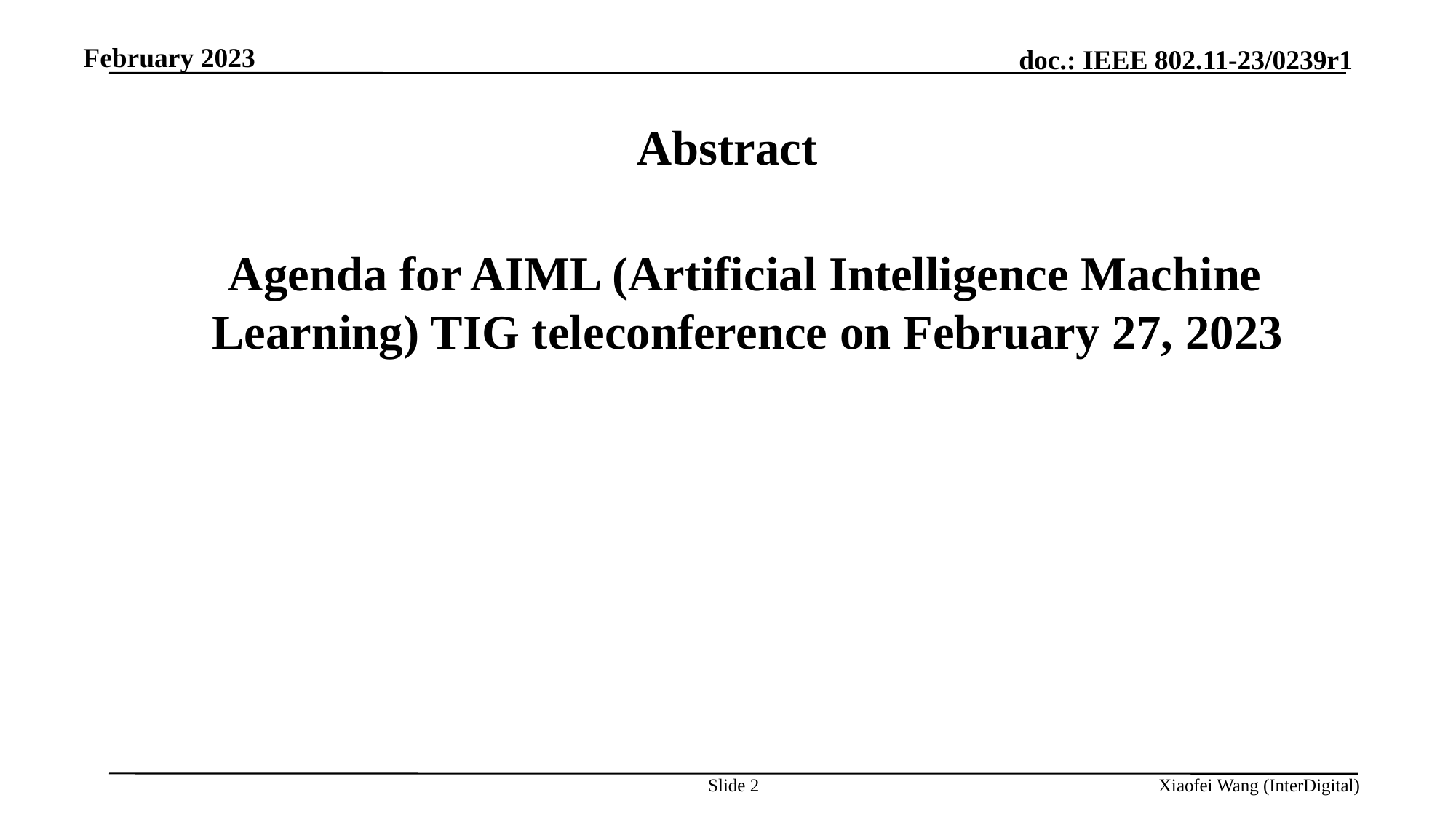

February 2023
# Abstract
   Agenda for AIML (Artificial Intelligence Machine Learning) TIG teleconference on February 27, 2023
Slide 2
Xiaofei Wang (InterDigital)